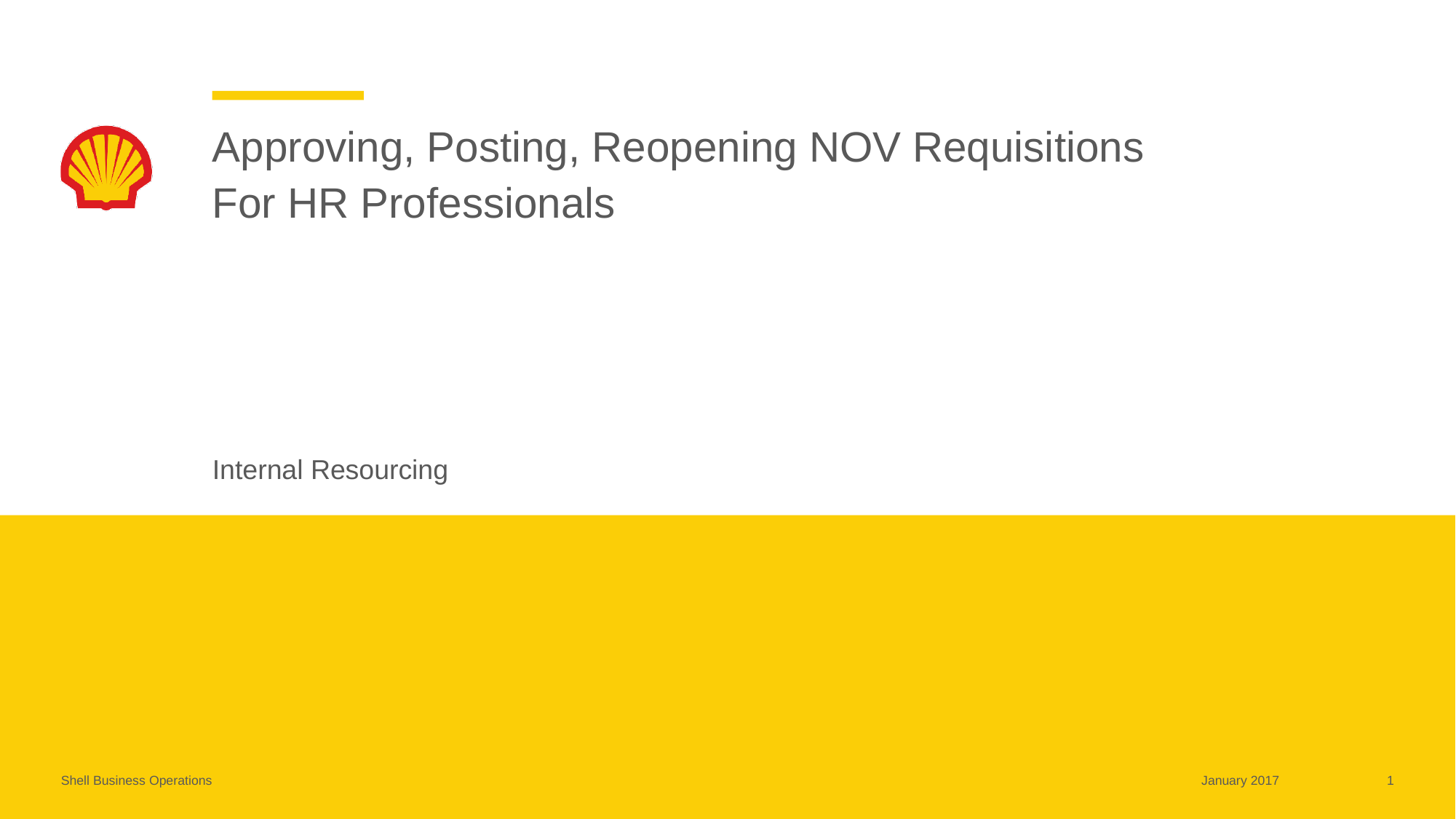

# Approving, Posting, Reopening NOV Requisitions For HR Professionals
Internal Resourcing
1
January 2017